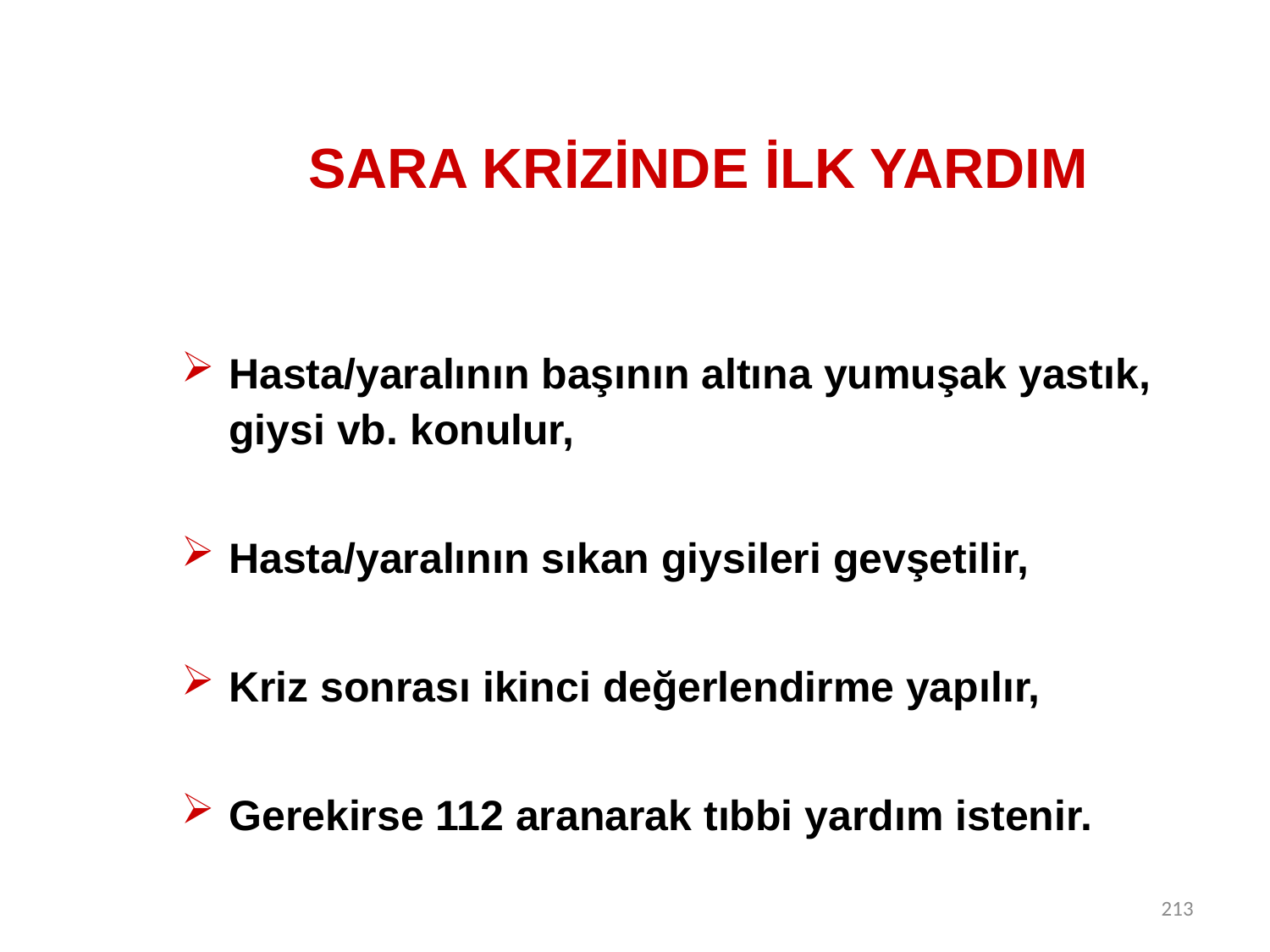

# SARA KRİZİNDE İLK YARDIM

Hasta/yaralının başının altına yumuşak yastık, giysi vb. konulur,

Hasta/yaralının sıkan giysileri gevşetilir,

Kriz sonrası ikinci değerlendirme yapılır,

Gerekirse 112 aranarak tıbbi yardım istenir.

213